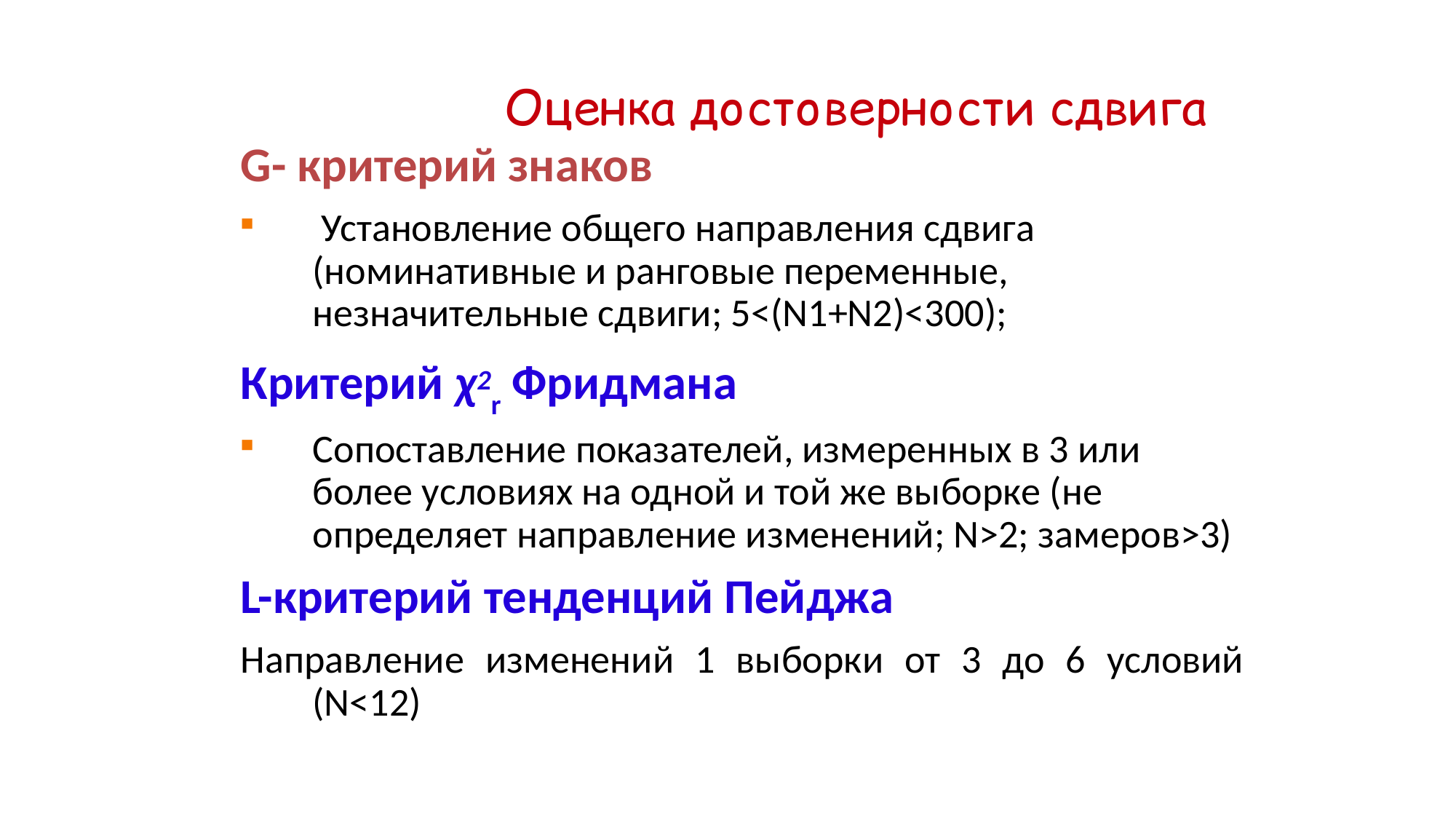

# Оценка достоверности сдвига
G- критерий знаков
 Установление общего направления сдвига (номинативные и ранговые переменные, незначительные сдвиги; 5<(N1+N2)<300);
Критерий χ2r Фридмана
Сопоставление показателей, измеренных в 3 или более условиях на одной и той же выборке (не определяет направление изменений; N>2; замеров>3)
L-критерий тенденций Пейджа
Направление изменений 1 выборки от 3 до 6 условий (N<12)